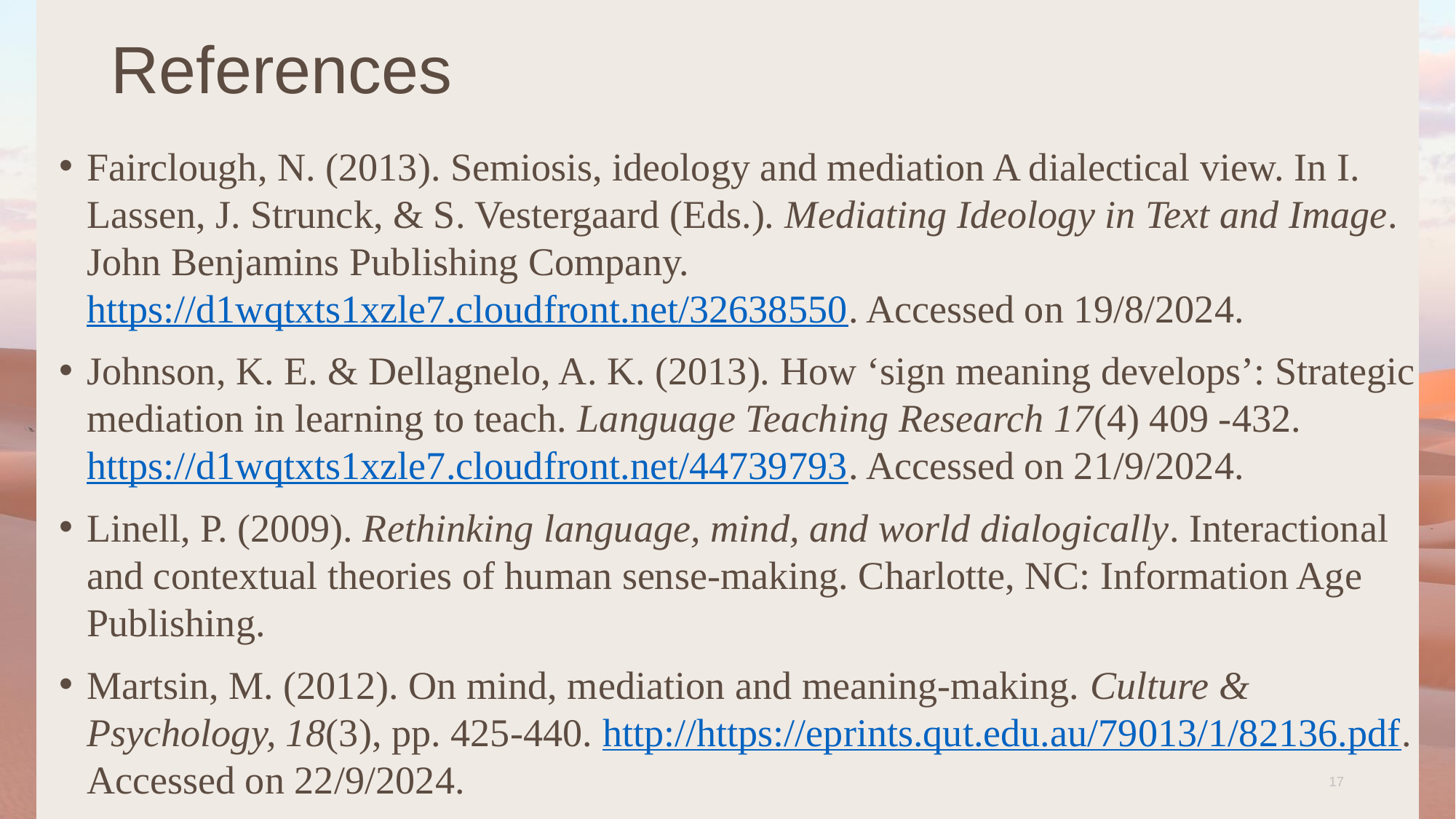

# References
Fairclough, N. (2013). Semiosis, ideology and mediation A dialectical view. In I. Lassen, J. Strunck, & S. Vestergaard (Eds.). Mediating Ideology in Text and Image. John Benjamins Publishing Company. https://d1wqtxts1xzle7.cloudfront.net/32638550. Accessed on 19/8/2024.
Johnson, K. E. & Dellagnelo, A. K. (2013). How ‘sign meaning develops’: Strategic mediation in learning to teach. Language Teaching Research 17(4) 409 -432. https://d1wqtxts1xzle7.cloudfront.net/44739793. Accessed on 21/9/2024.
Linell, P. (2009). Rethinking language, mind, and world dialogically. Interactional and contextual theories of human sense-making. Charlotte, NC: Information Age Publishing.
Martsin, M. (2012). On mind, mediation and meaning-making. Culture & Psychology, 18(3), pp. 425-440. http://https://eprints.qut.edu.au/79013/1/82136.pdf. Accessed on 22/9/2024.
17